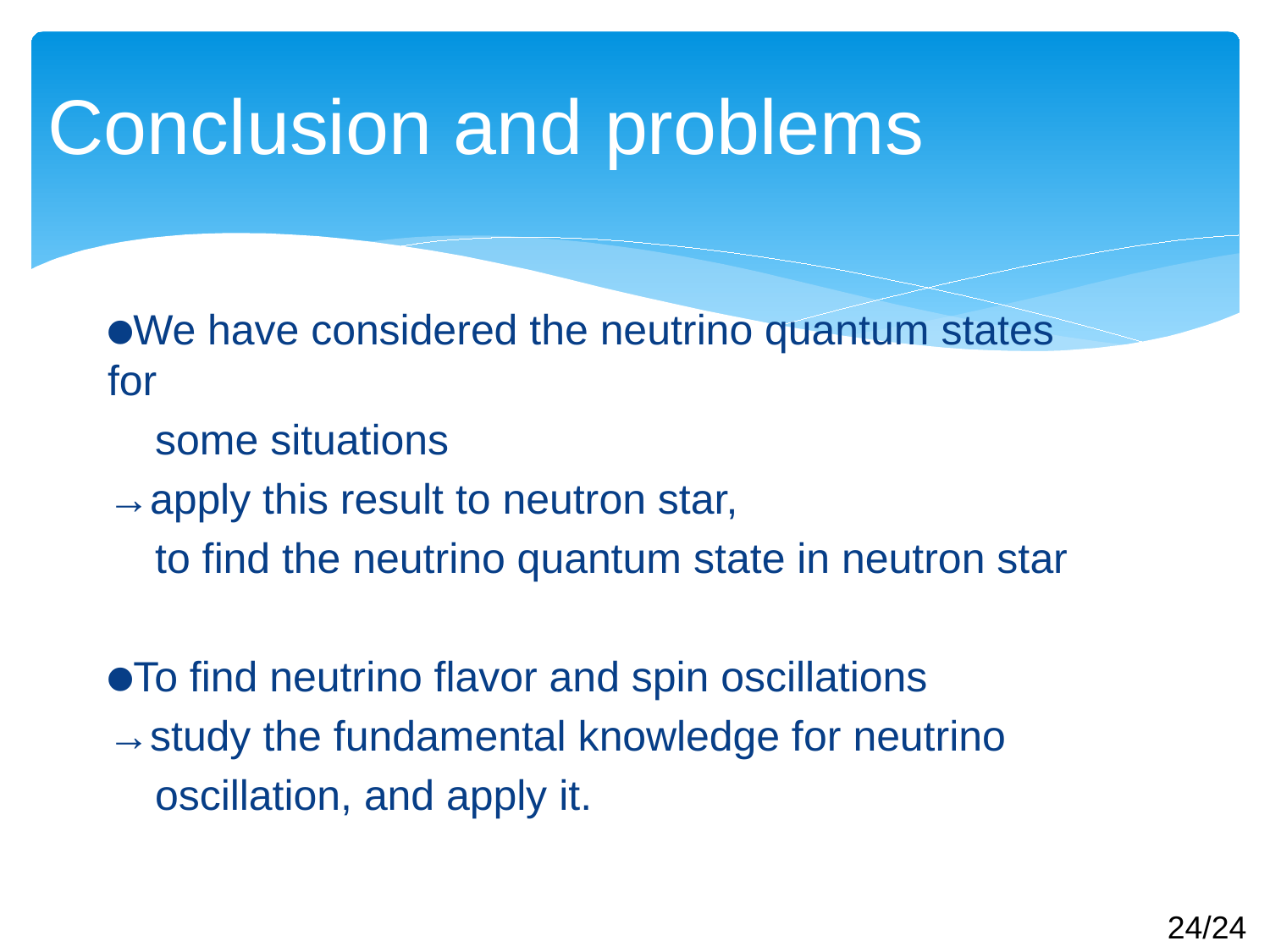

# Conclusion and problems
⚫︎We have considered the neutrino quantum states for
    some situations
→apply this result to neutron star,
    to find the neutrino quantum state in neutron star

⚫︎To find neutrino flavor and spin oscillations
→study the fundamental knowledge for neutrino
    oscillation, and apply it.

24/24